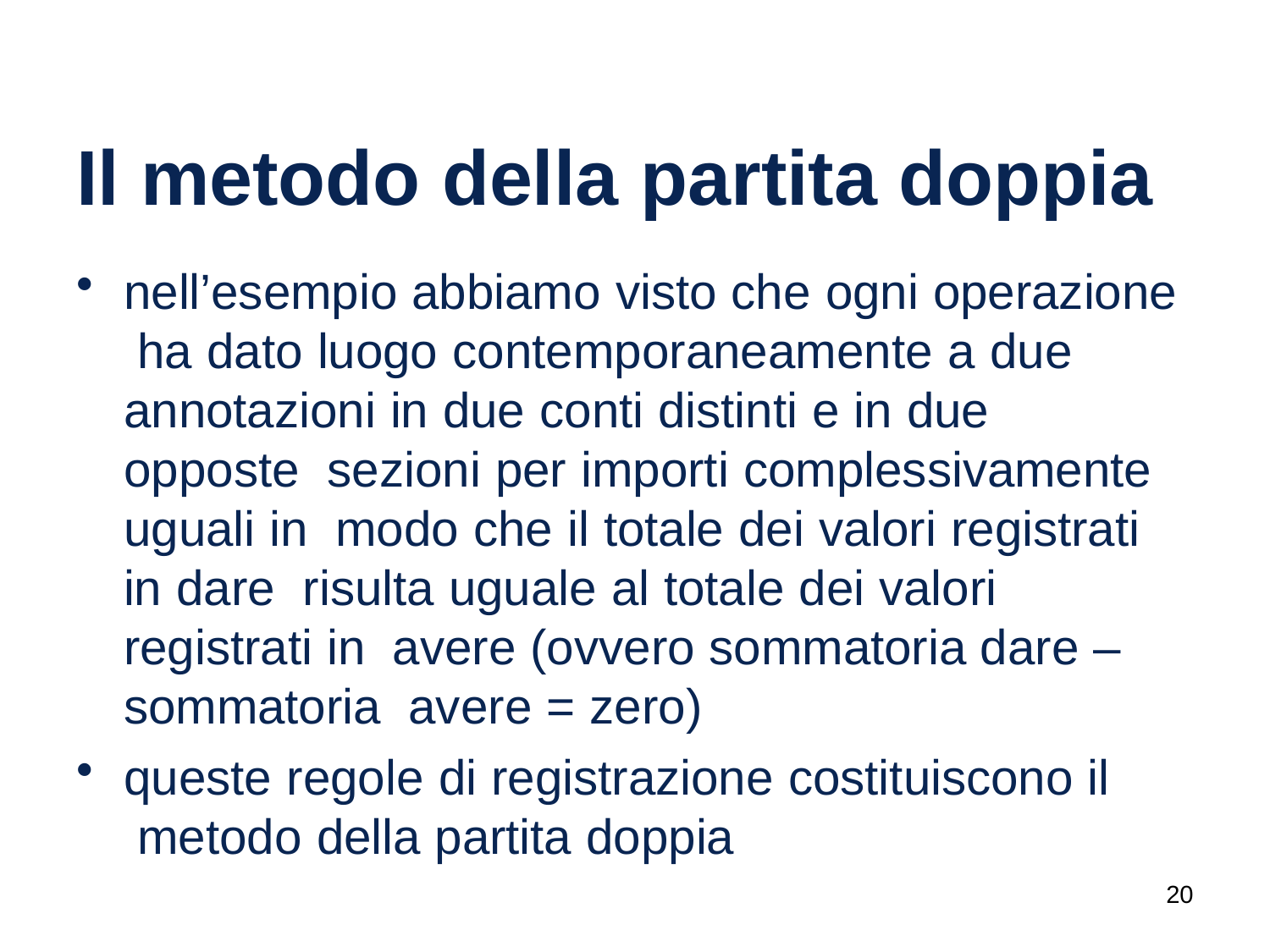

# Il metodo della partita doppia
nell’esempio abbiamo visto che ogni operazione  ha dato luogo contemporaneamente a due  annotazioni in due conti distinti e in due opposte  sezioni per importi complessivamente uguali in  modo che il totale dei valori registrati in dare  risulta uguale al totale dei valori registrati in  avere (ovvero sommatoria dare – sommatoria  avere = zero)
queste regole di registrazione costituiscono il  metodo della partita doppia
20